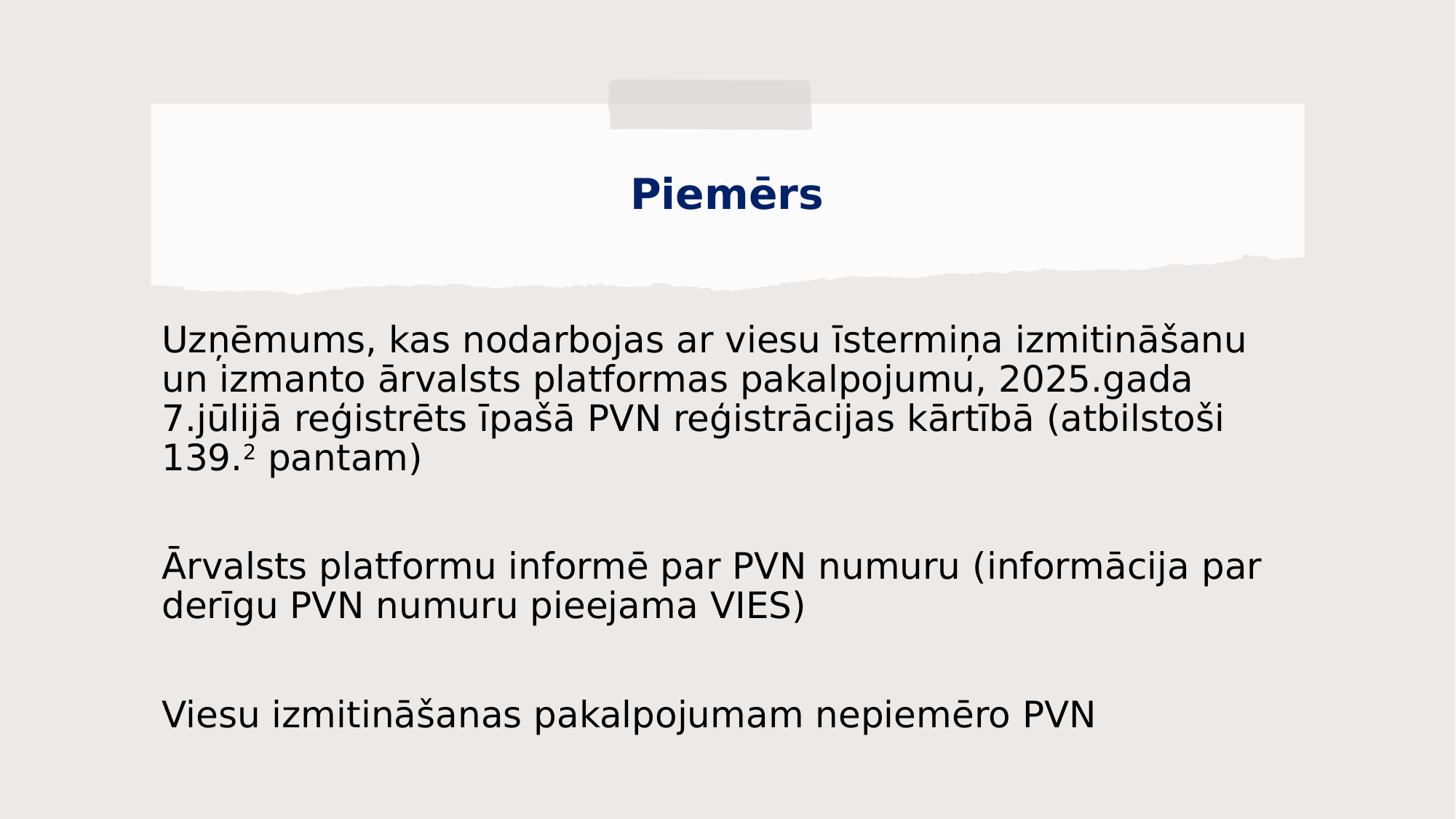

# Piemērs
Uzņēmums, kas nodarbojas ar viesu īstermiņa izmitināšanu un izmanto ārvalsts platformas pakalpojumu, 2025.gada 7.jūlijā reģistrēts īpašā PVN reģistrācijas kārtībā (atbilstoši 139.2 pantam)

Ārvalsts platformu informē par PVN numuru (informācija par derīgu PVN numuru pieejama VIES)

Viesu izmitināšanas pakalpojumam nepiemēro PVN